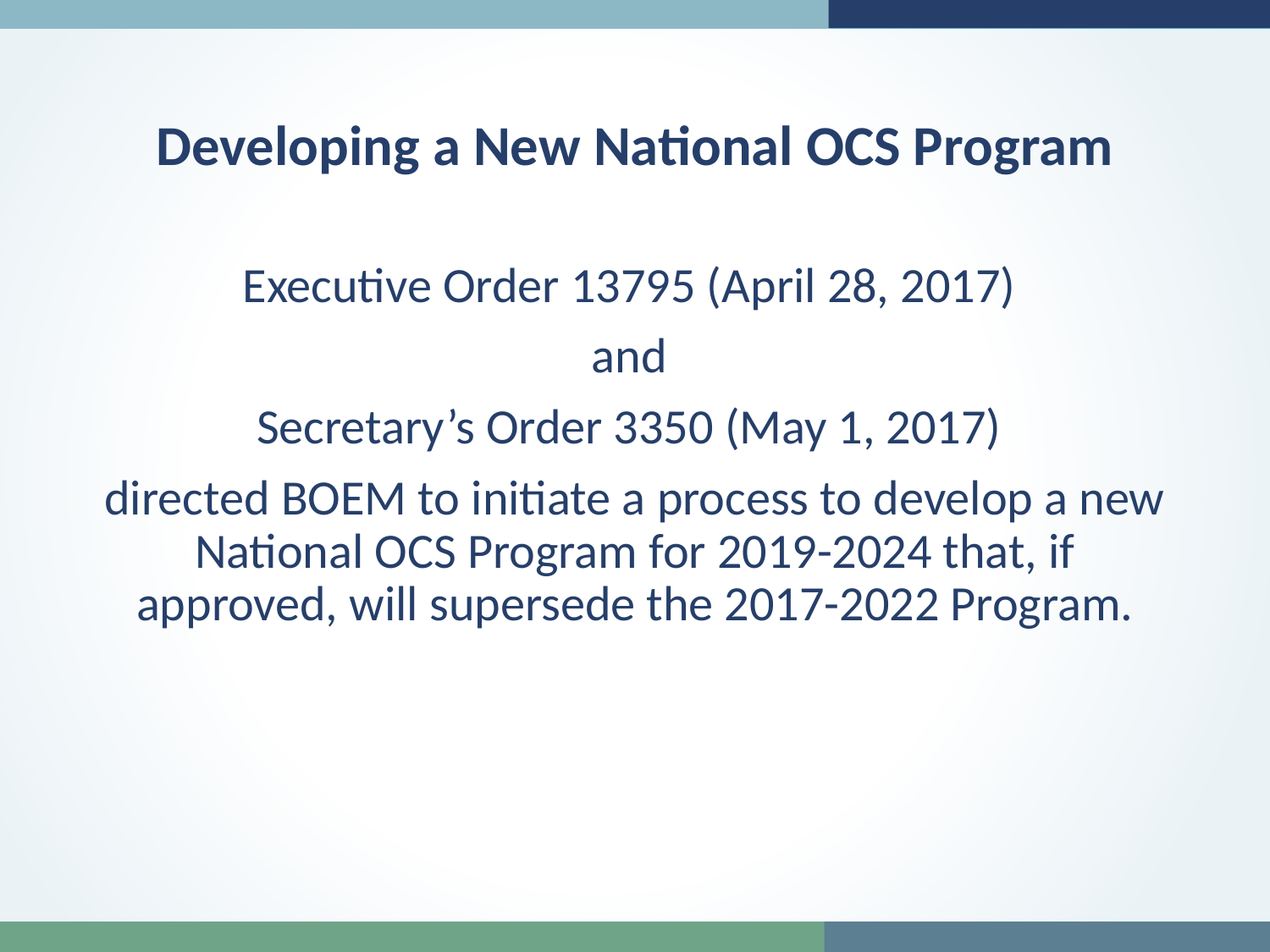

Developing a New National OCS Program
Executive Order 13795 (April 28, 2017)
and
Secretary’s Order 3350 (May 1, 2017)
directed BOEM to initiate a process to develop a new National OCS Program for 2019-2024 that, if approved, will supersede the 2017-2022 Program.